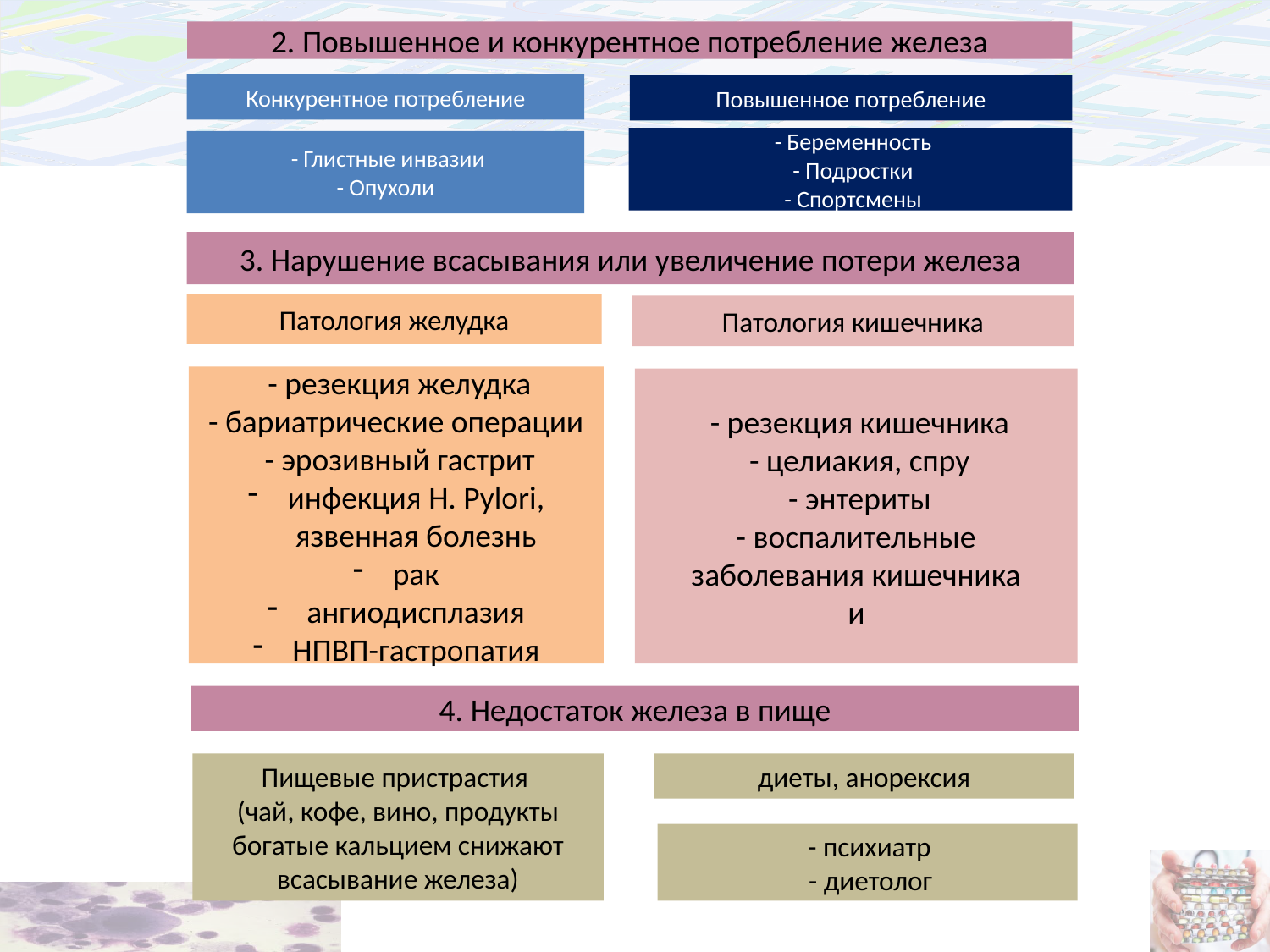

2. Повышенное и конкурентное потребление железа
Конкурентное потребление
Повышенное потребление
 - Беременность
 - Подростки
 - Спортсмены
 - Глистные инвазии
- Опухоли
3. Нарушение всасывания или увеличение потери железа
Патология желудка
Патология кишечника
 - резекция желудка
- бариатрические операции
 - эрозивный гастрит
инфекция H. Pylori, язвенная болезнь
рак
ангиодисплазия
НПВП-гастропатия
 - резекция кишечника
 - целиакия, спру
 - энтериты
- воспалительные заболевания кишечника
и
4. Недостаток железа в пище
Пищевые пристрастия
(чай, кофе, вино, продукты богатые кальцием снижают всасывание железа)
диеты, анорексия
 - психиатр
 - диетолог